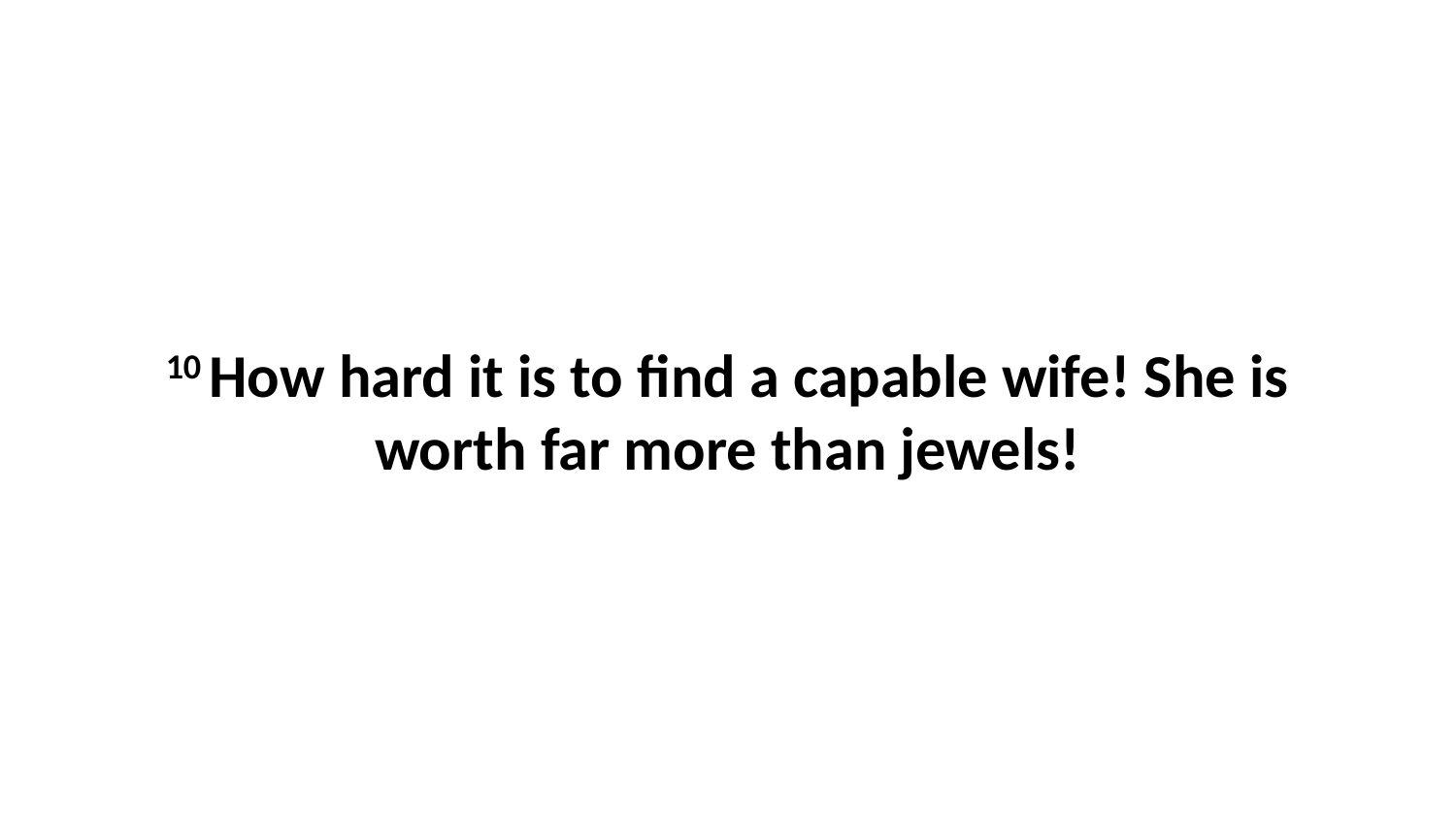

10 How hard it is to find a capable wife! She is worth far more than jewels!